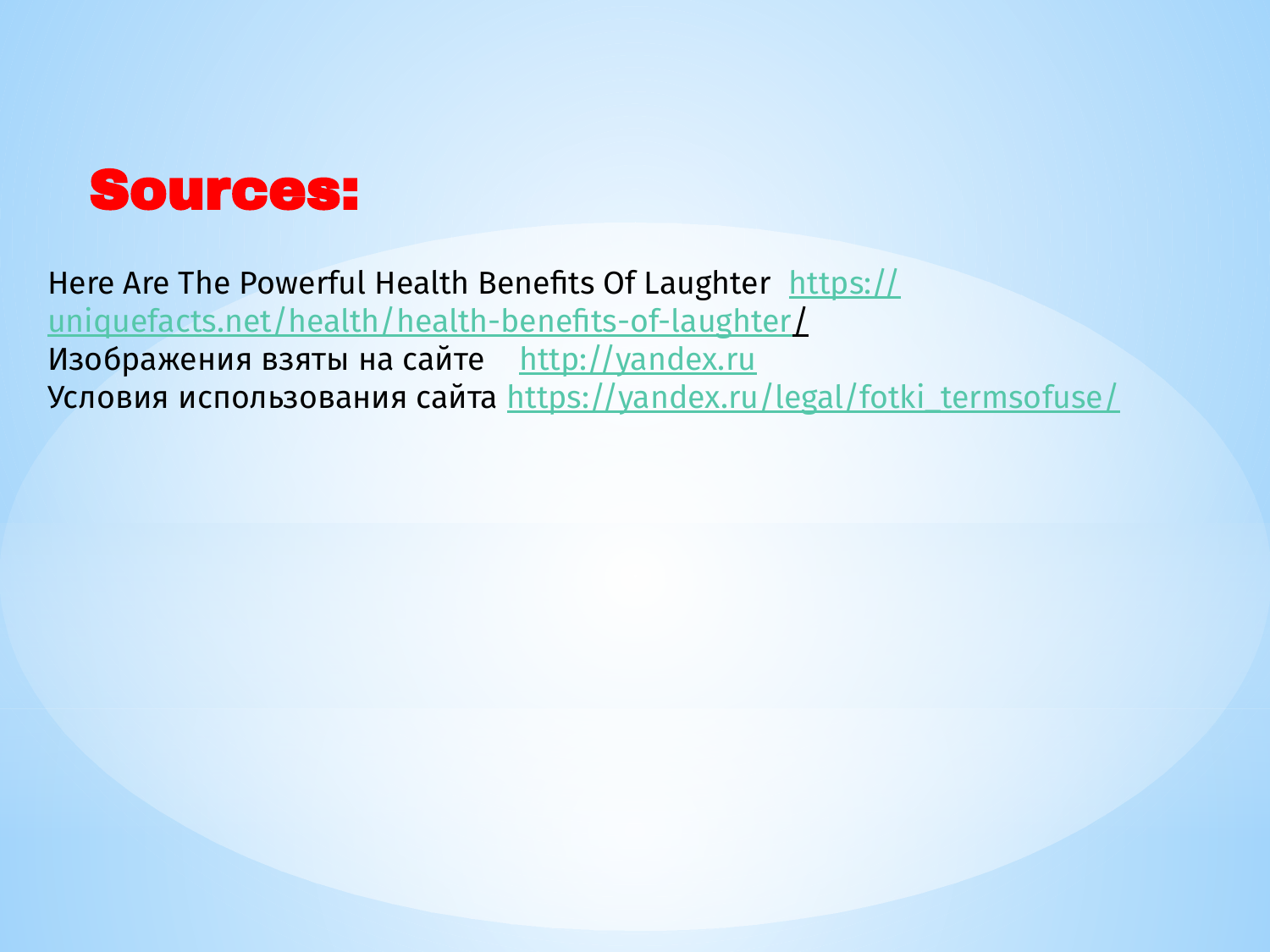

Sources:

Here Are The Powerful Health Benefits Of Laughter  https://uniquefacts.net/health/health-benefits-of-laughter/
Изображения взяты на сайте    http://yandex.ru
Условия использования сайта https://yandex.ru/legal/fotki_termsofuse/